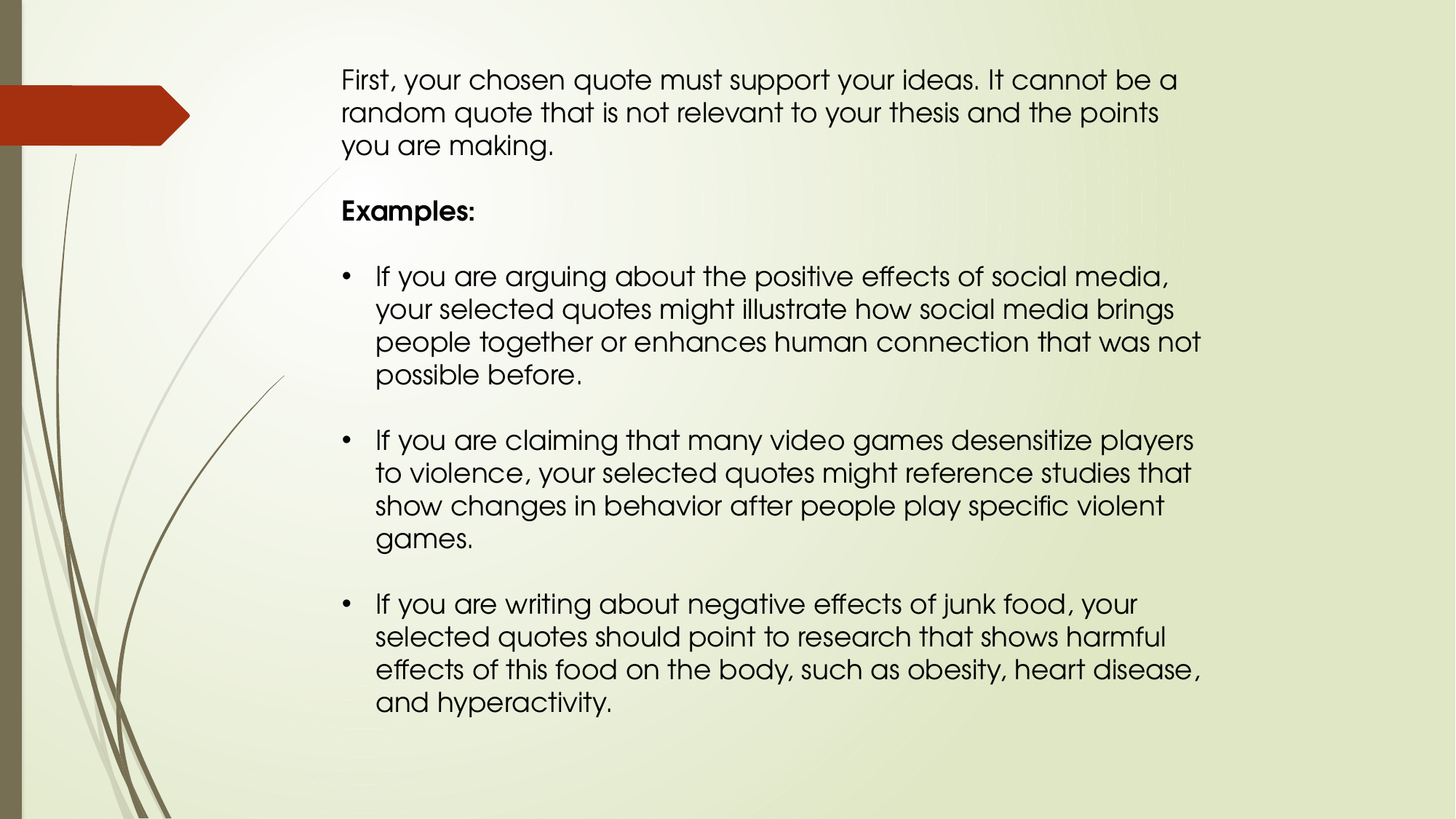

First, your chosen quote must support your ideas. It cannot be a random quote that is not relevant to your thesis and the points you are making.

Examples:

If you are arguing about the positive effects of social media, your selected quotes might illustrate how social media brings people together or enhances human connection that was not possible before.

If you are claiming that many video games desensitize players to violence, your selected quotes might reference studies that show changes in behavior after people play specific violent games.

If you are writing about negative effects of junk food, your selected quotes should point to research that shows harmful effects of this food on the body, such as obesity, heart disease, and hyperactivity.